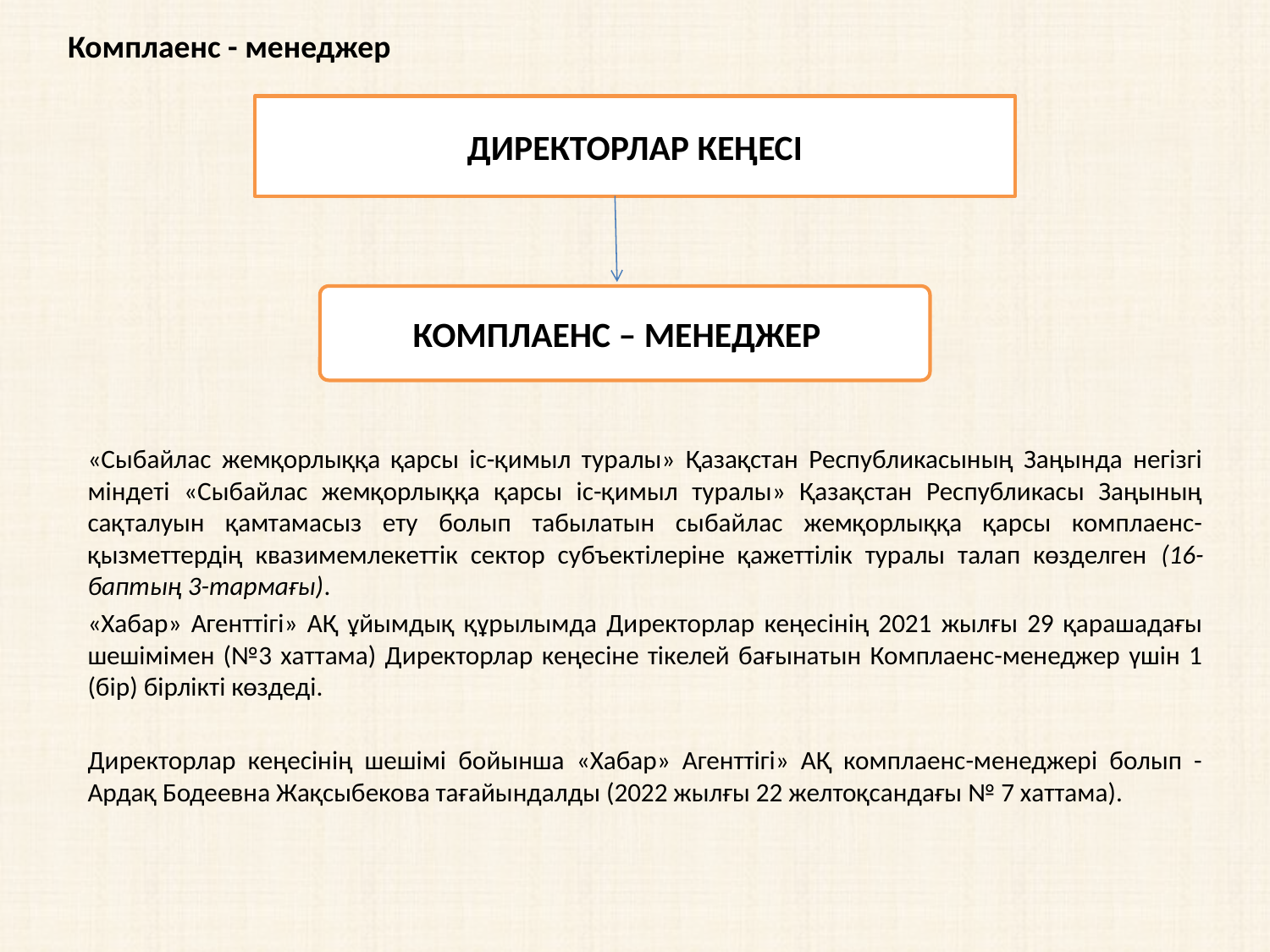

# Комплаенс - менеджер
директорЛАР КЕҢЕСІ
Комплаенс – менеджер
«Сыбайлас жемқорлыққа қарсы іс-қимыл туралы» Қазақстан Республикасының Заңында негізгі міндеті «Сыбайлас жемқорлыққа қарсы іс-қимыл туралы» Қазақстан Республикасы Заңының сақталуын қамтамасыз ету болып табылатын сыбайлас жемқорлыққа қарсы комплаенс-қызметтердің квазимемлекеттік сектор субъектілеріне қажеттілік туралы талап көзделген (16-баптың 3-тармағы).
«Хабар» Агенттігі» АҚ ұйымдық құрылымда Директорлар кеңесінің 2021 жылғы 29 қарашадағы шешімімен (№3 хаттама) Директорлар кеңесіне тікелей бағынатын Комплаенс-менеджер үшін 1 (бір) бірлікті көздеді.

Директорлар кеңесінің шешімі бойынша «Хабар» Агенттігі» АҚ комплаенс-менеджері болып - Ардақ Бодеевна Жақсыбекова тағайындалды (2022 жылғы 22 желтоқсандағы № 7 хаттама).